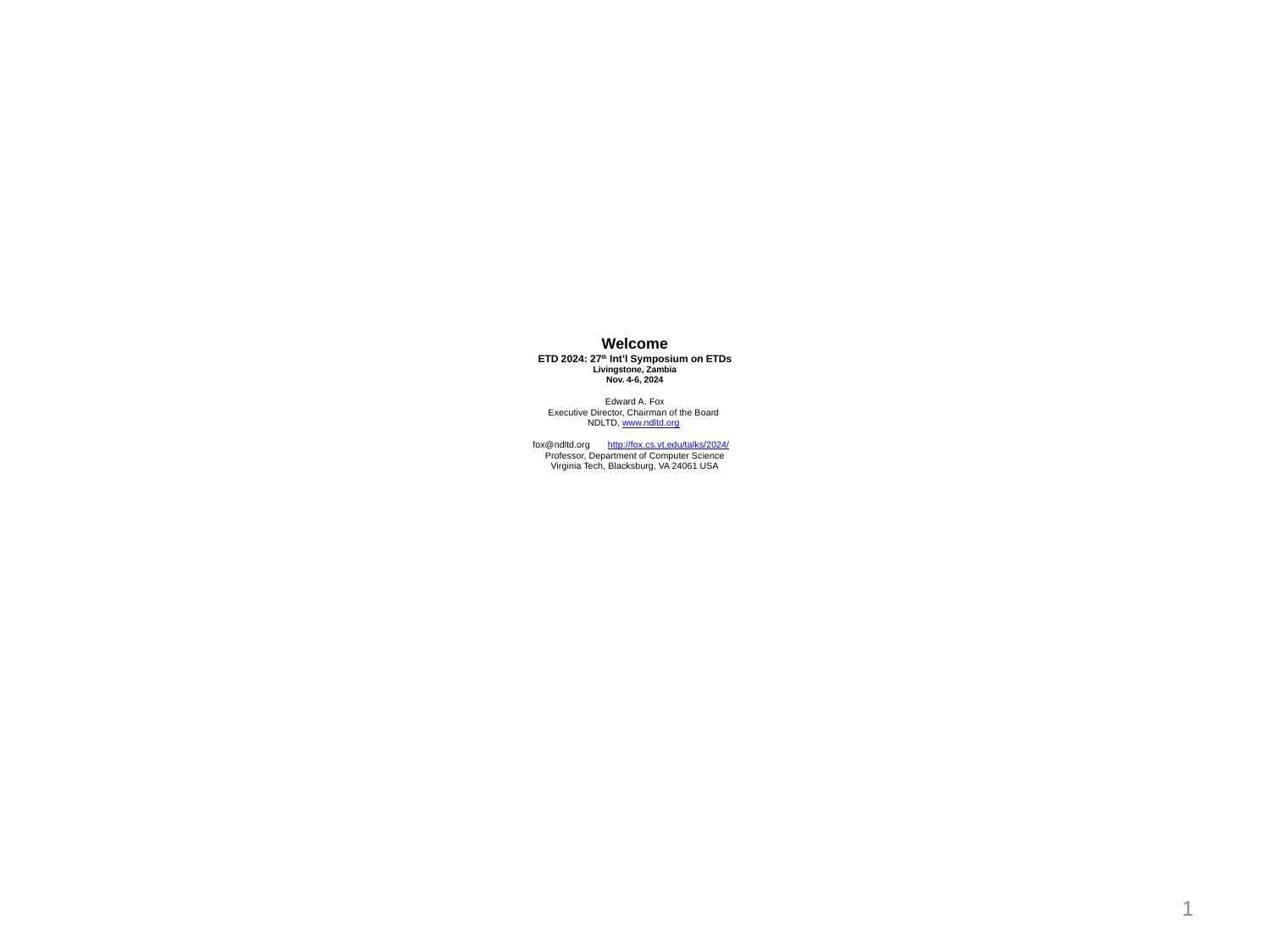

# Welcome ETD 2024: 27th Int’l Symposium on ETDs Livingstone, Zambia Nov. 4-6, 2024 Edward A. Fox Executive Director, Chairman of the Board NDLTD, www.ndltd.org fox@ndltd.org       http://fox.cs.vt.edu/talks/2024/ Professor, Department of Computer Science Virginia Tech, Blacksburg, VA 24061 USA
1